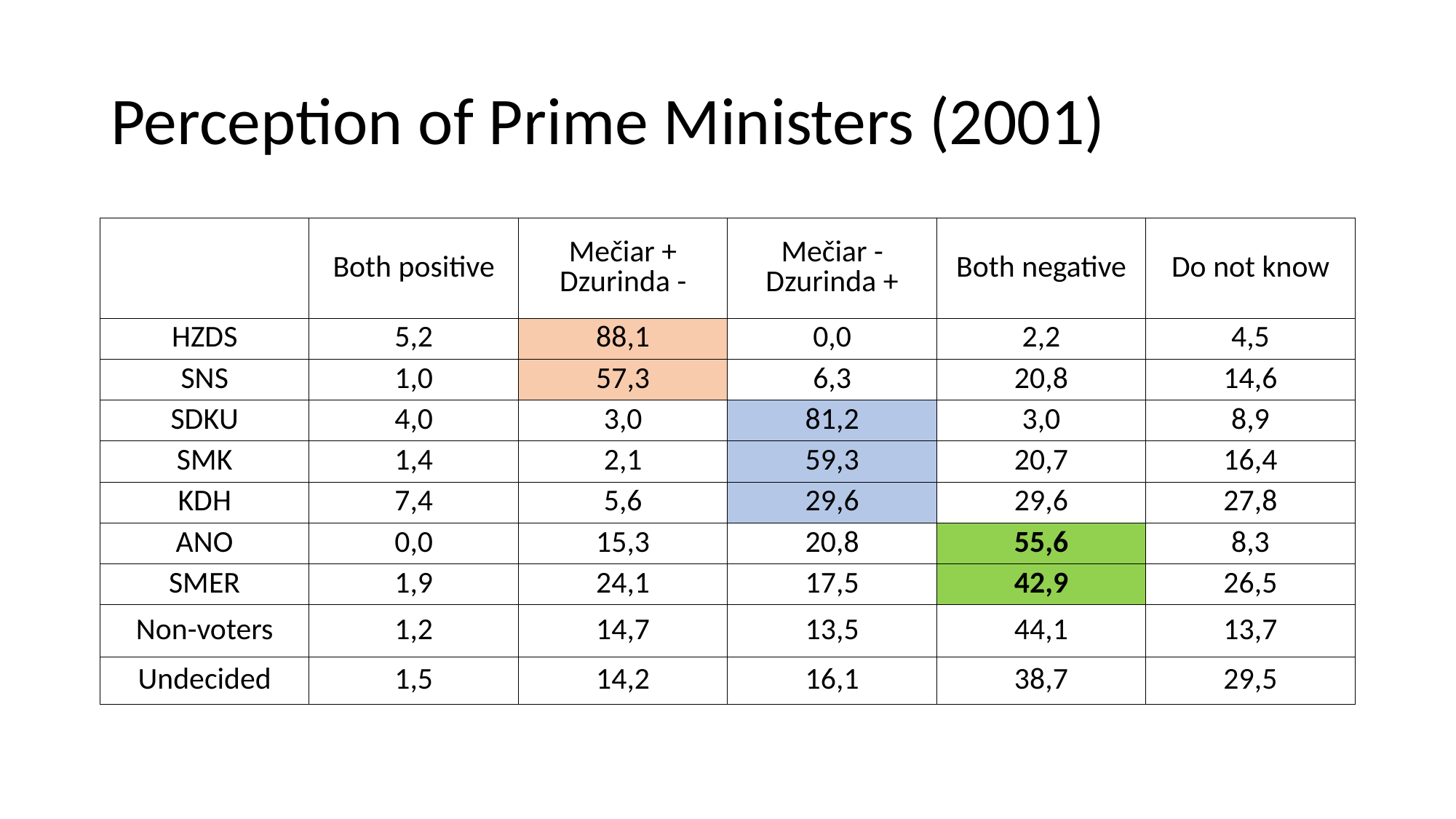

# Perception of Prime Ministers (2001)
|  | Both positive | Mečiar + Dzurinda - | Mečiar - Dzurinda + | Both negative | Do not know |
| --- | --- | --- | --- | --- | --- |
| HZDS | 5,2 | 88,1 | 0,0 | 2,2 | 4,5 |
| SNS | 1,0 | 57,3 | 6,3 | 20,8 | 14,6 |
| SDKU | 4,0 | 3,0 | 81,2 | 3,0 | 8,9 |
| SMK | 1,4 | 2,1 | 59,3 | 20,7 | 16,4 |
| KDH | 7,4 | 5,6 | 29,6 | 29,6 | 27,8 |
| ANO | 0,0 | 15,3 | 20,8 | 55,6 | 8,3 |
| SMER | 1,9 | 24,1 | 17,5 | 42,9 | 26,5 |
| Non-voters | 1,2 | 14,7 | 13,5 | 44,1 | 13,7 |
| Undecided | 1,5 | 14,2 | 16,1 | 38,7 | 29,5 |